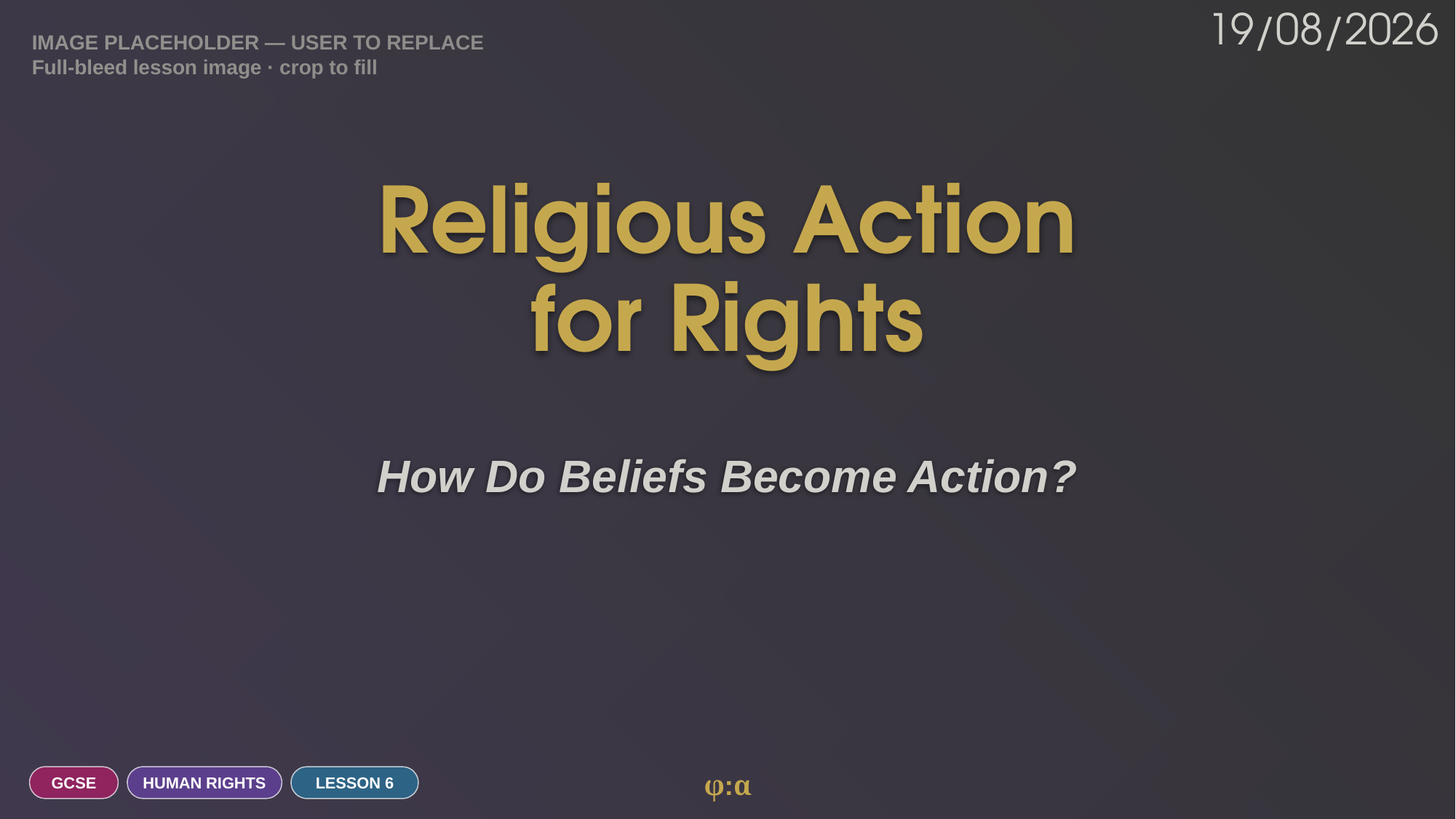

IMAGE PLACEHOLDER — USER TO REPLACE
Full-bleed lesson image · crop to fill

19/08/2026
# Religious Action
for Rights
How Do Beliefs Become Action?
φ:α
GCSE
HUMAN RIGHTS
LESSON 6